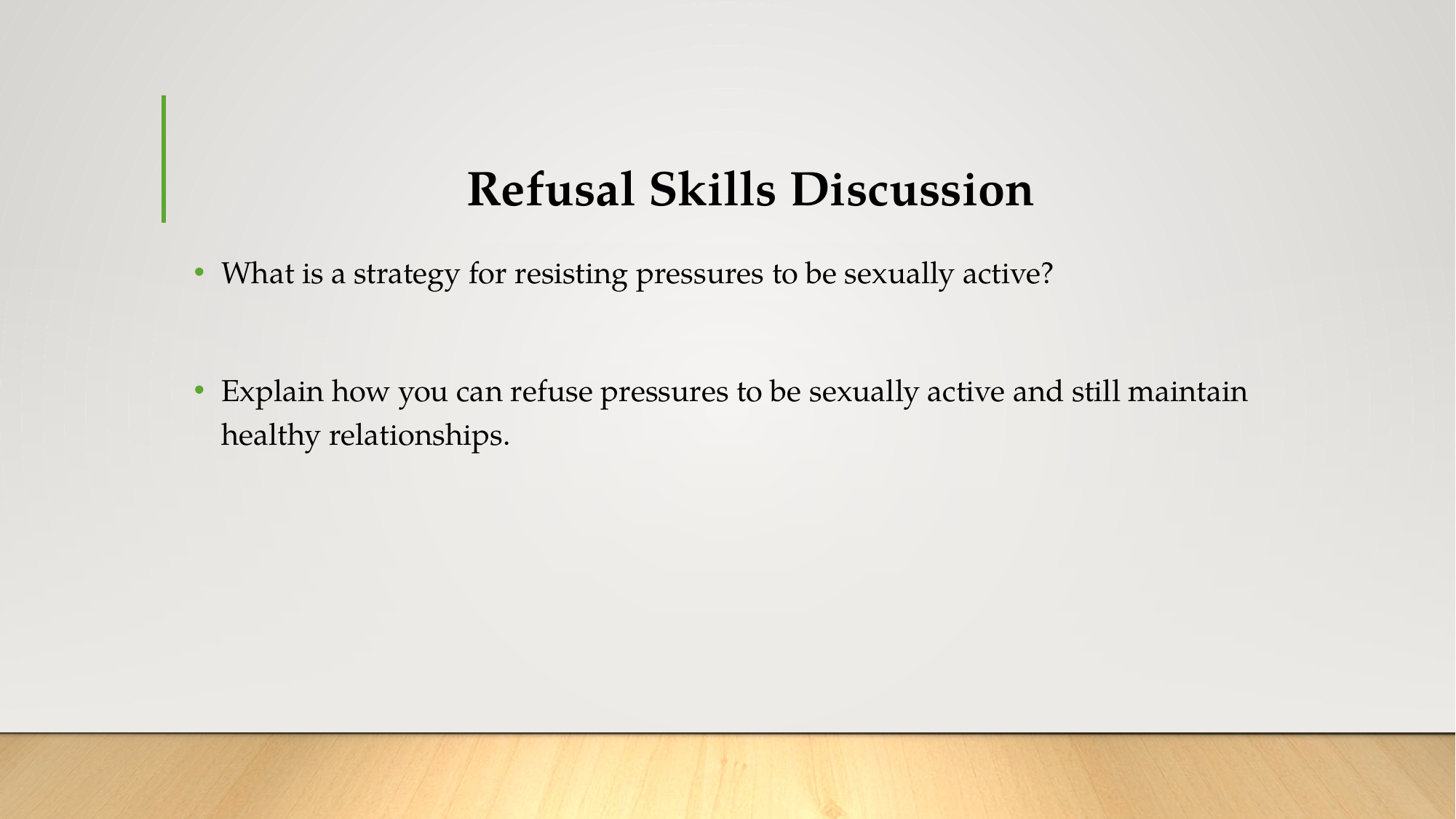

# Refusal Skills Discussion
What is a strategy for resisting pressures to be sexually active?

Explain how you can refuse pressures to be sexually active and still maintain healthy relationships.